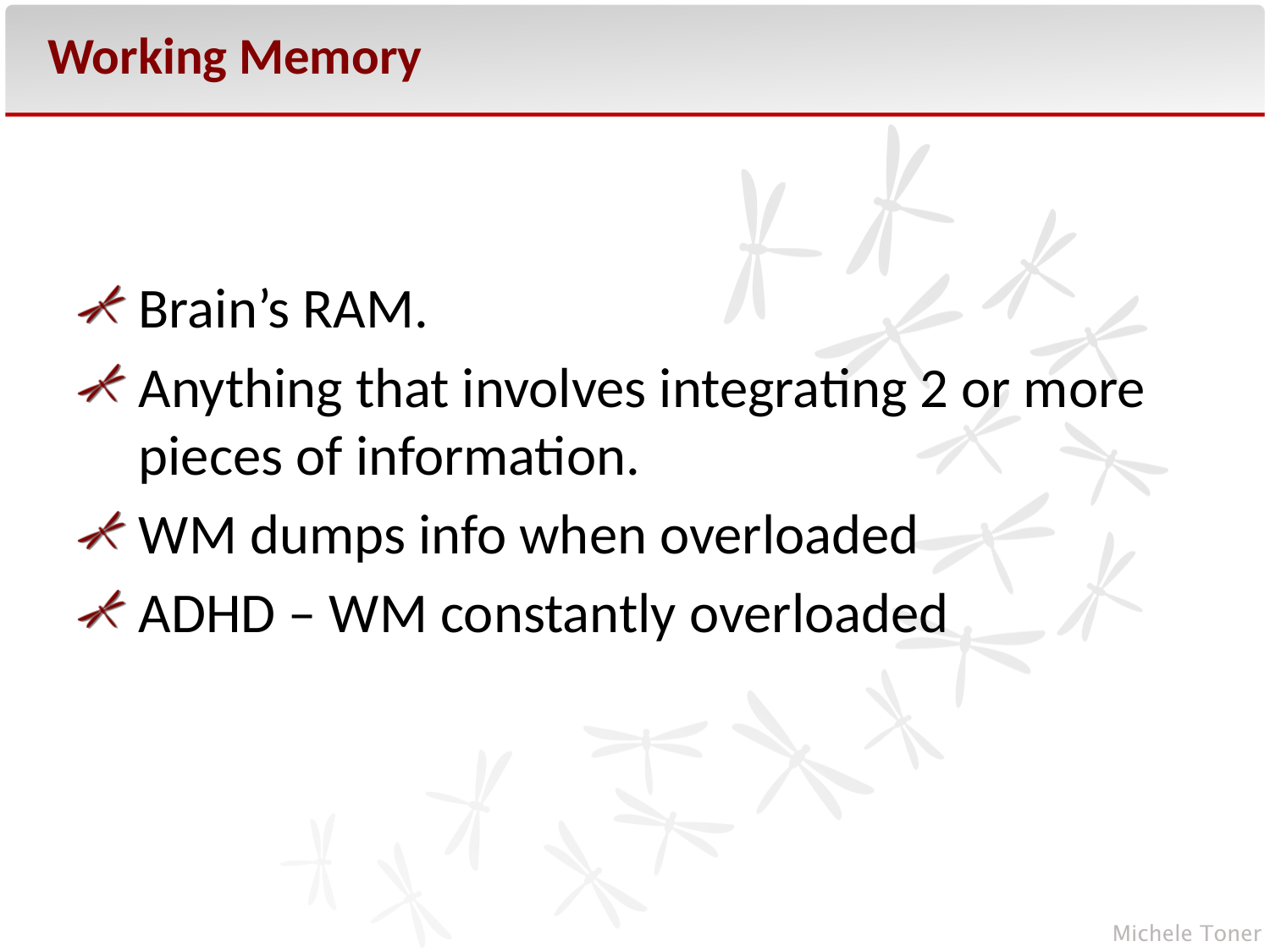

# Working Memory

Brain’s RAM.
Anything that involves integrating 2 or more pieces of information.
WM dumps info when overloaded
ADHD – WM constantly overloaded